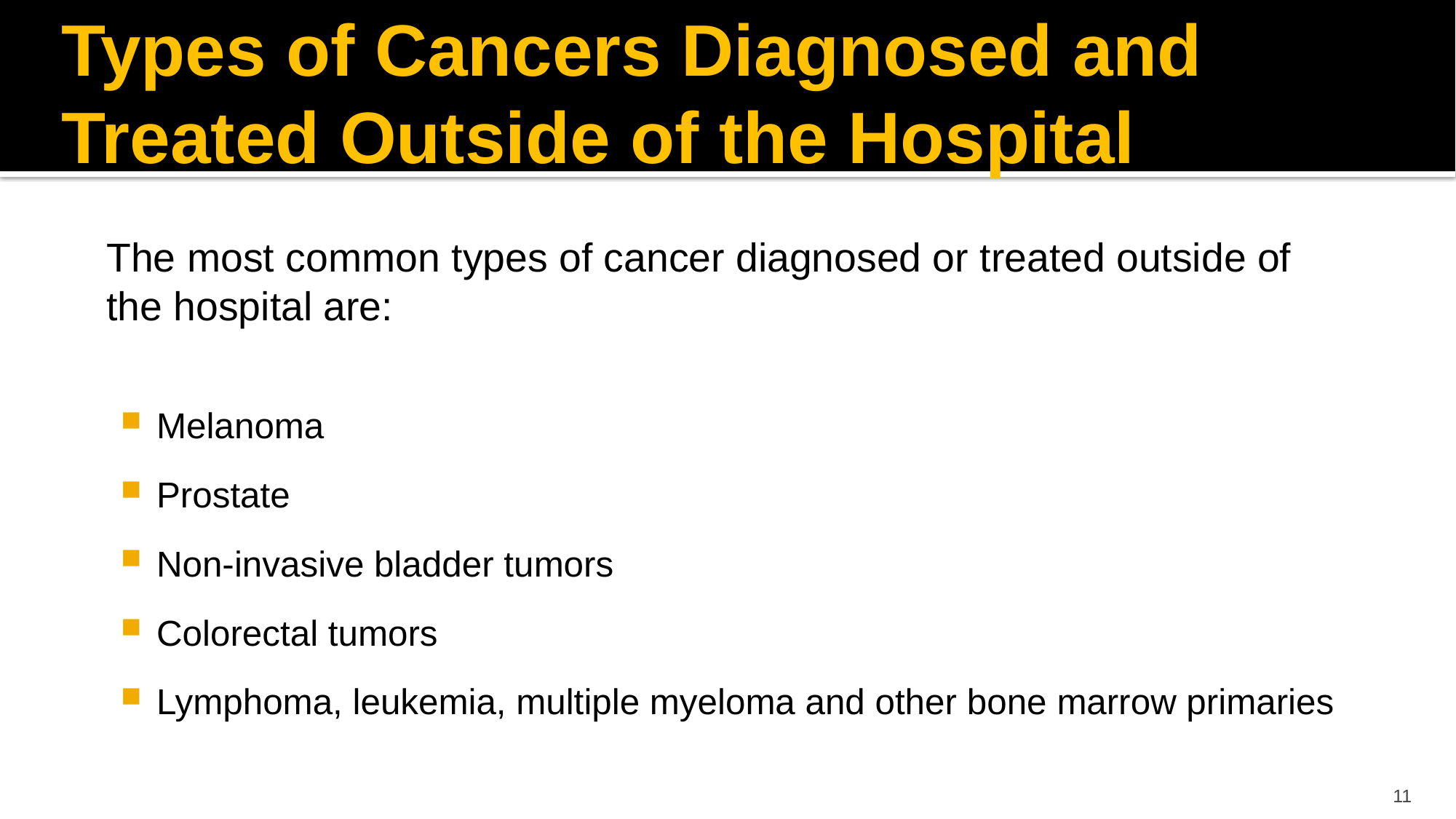

# Types of Cancers Diagnosed and Treated Outside of the Hospital
The most common types of cancer diagnosed or treated outside of the hospital are:

Melanoma
Prostate
Non-invasive bladder tumors
Colorectal tumors
Lymphoma, leukemia, multiple myeloma and other bone marrow primaries
11